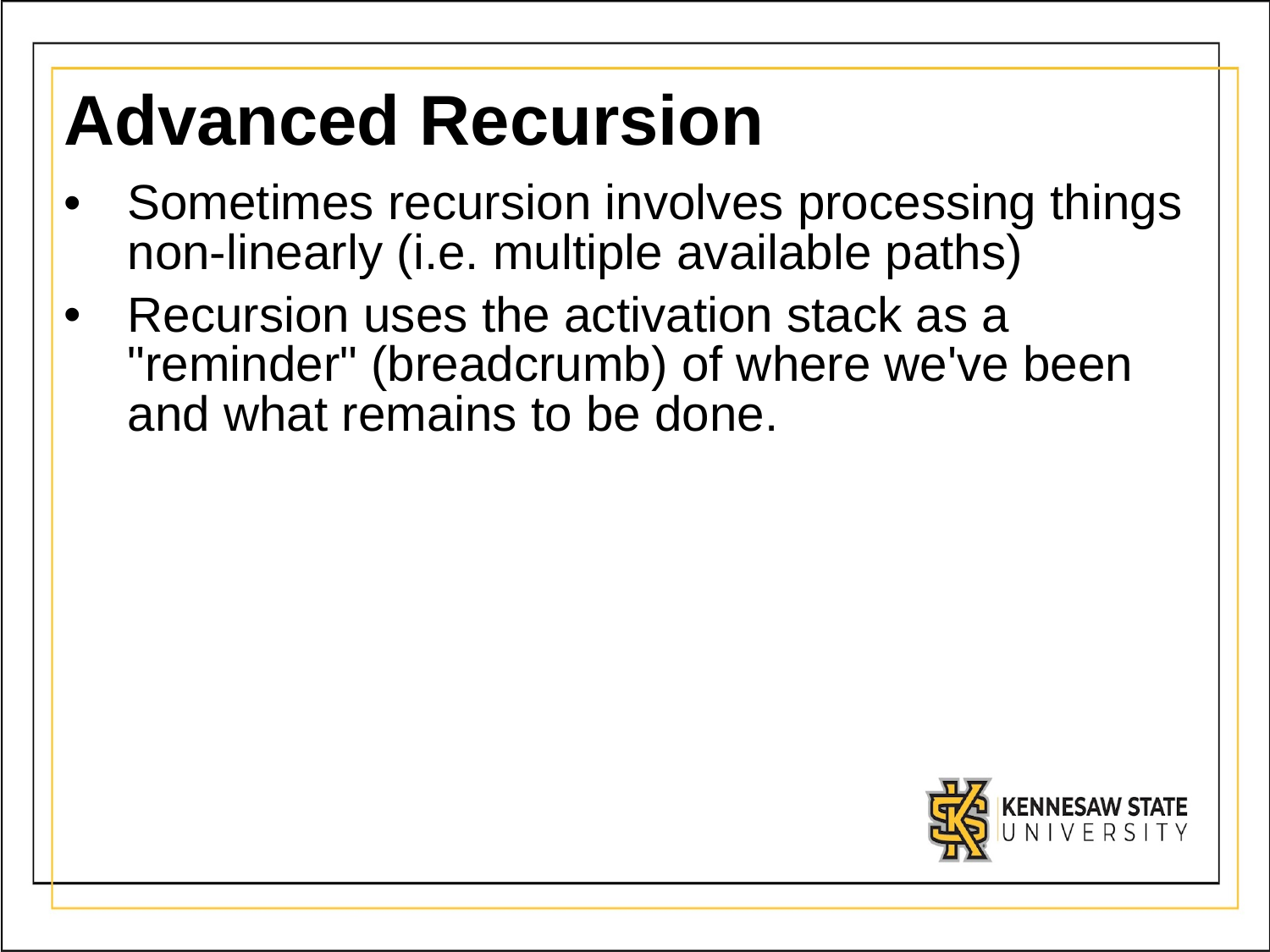

# Advanced Recursion
Sometimes recursion involves processing things non-linearly (i.e. multiple available paths)
Recursion uses the activation stack as a "reminder" (breadcrumb) of where we've been and what remains to be done.